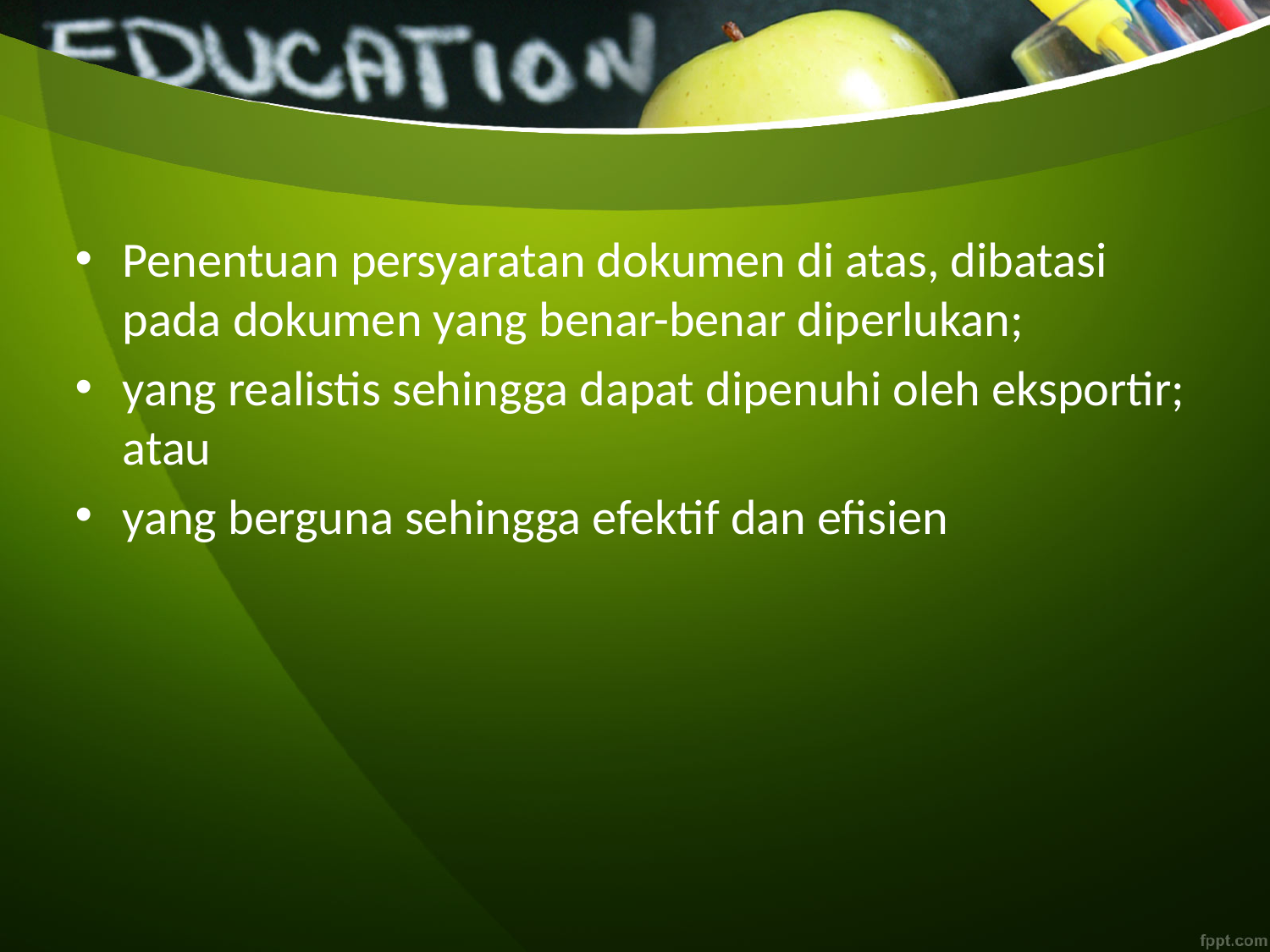

#
Penentuan persyaratan dokumen di atas, dibatasi pada dokumen yang benar-benar diperlukan;
yang realistis sehingga dapat dipenuhi oleh eksportir; atau
yang berguna sehingga efektif dan efisien